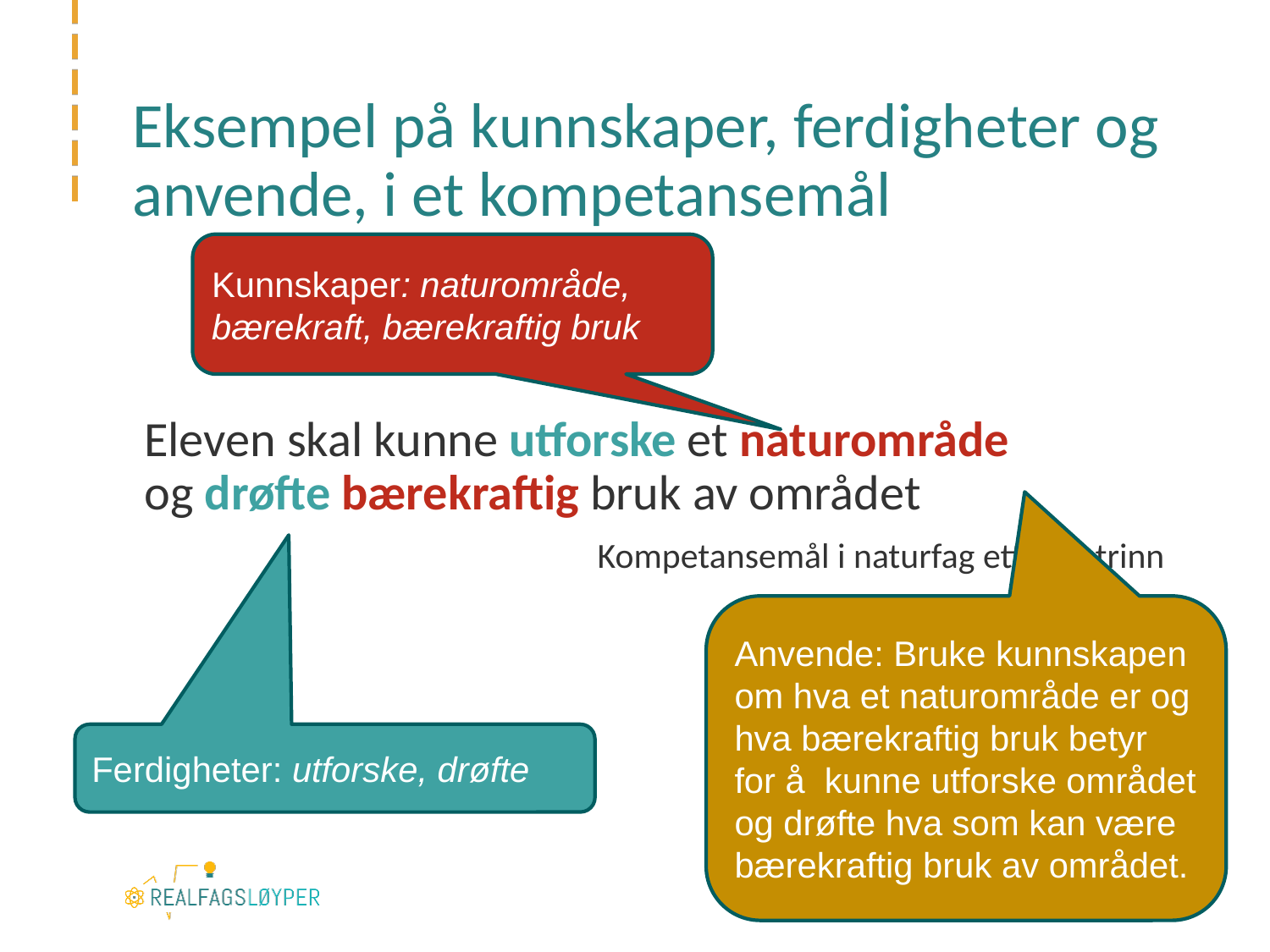

# Eksempel på kunnskaper, ferdigheter og anvende, i et kompetansemål
Kunnskaper: naturområde, bærekraft, bærekraftig bruk

Eleven skal kunne utforske et naturområde og drøfte bærekraftig bruk av området
Kompetansemål i naturfag etter 4. trinn

Anvende: Bruke kunnskapen om hva et naturområde er og hva bærekraftig bruk betyr for å  kunne utforske området og drøfte hva som kan være bærekraftig bruk av området.
Ferdigheter: utforske, drøfte